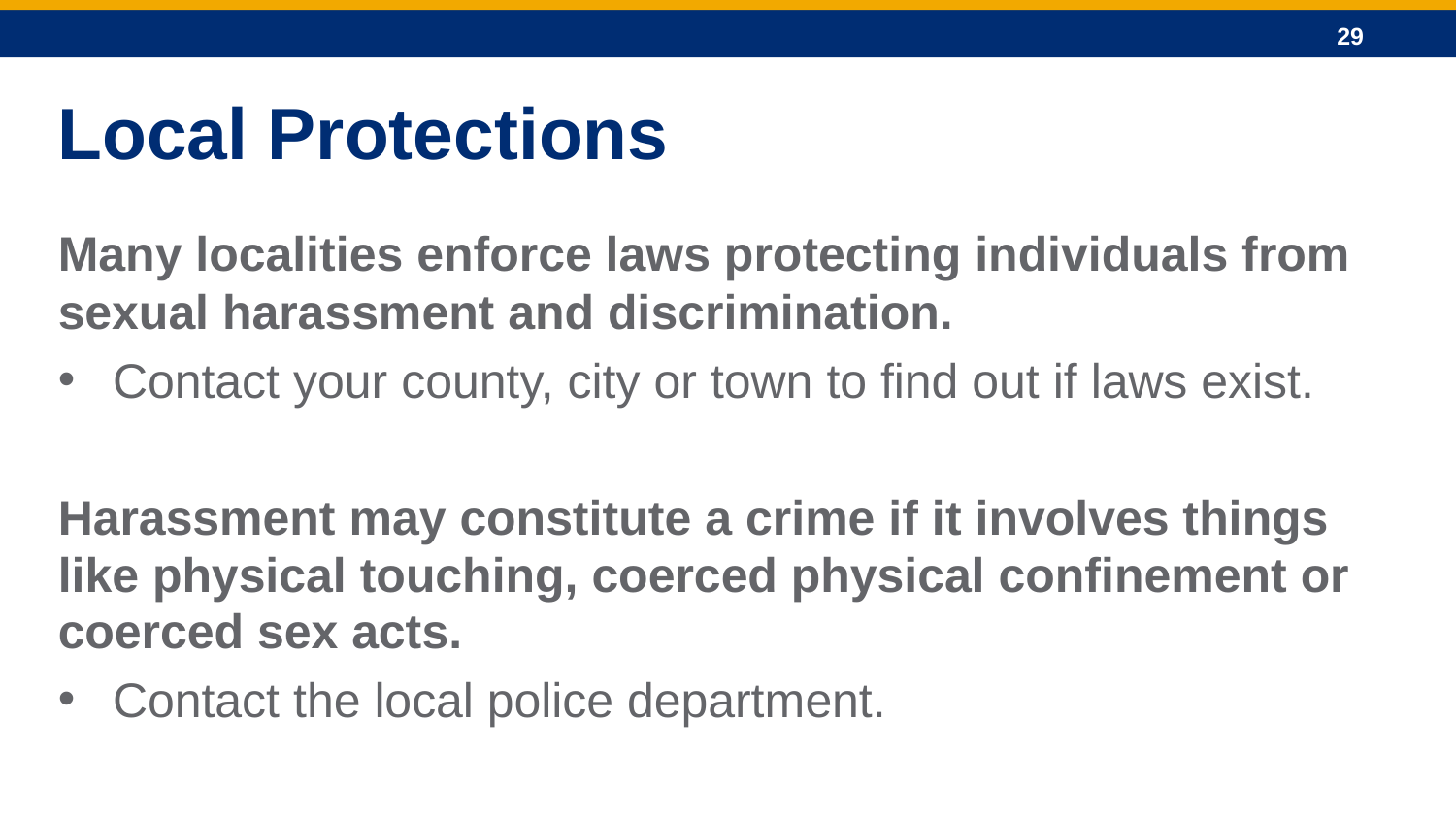

Local Protections
Many localities enforce laws protecting individuals from sexual harassment and discrimination.
Contact your county, city or town to find out if laws exist.

Harassment may constitute a crime if it involves things like physical touching, coerced physical confinement or coerced sex acts.
Contact the local police department.